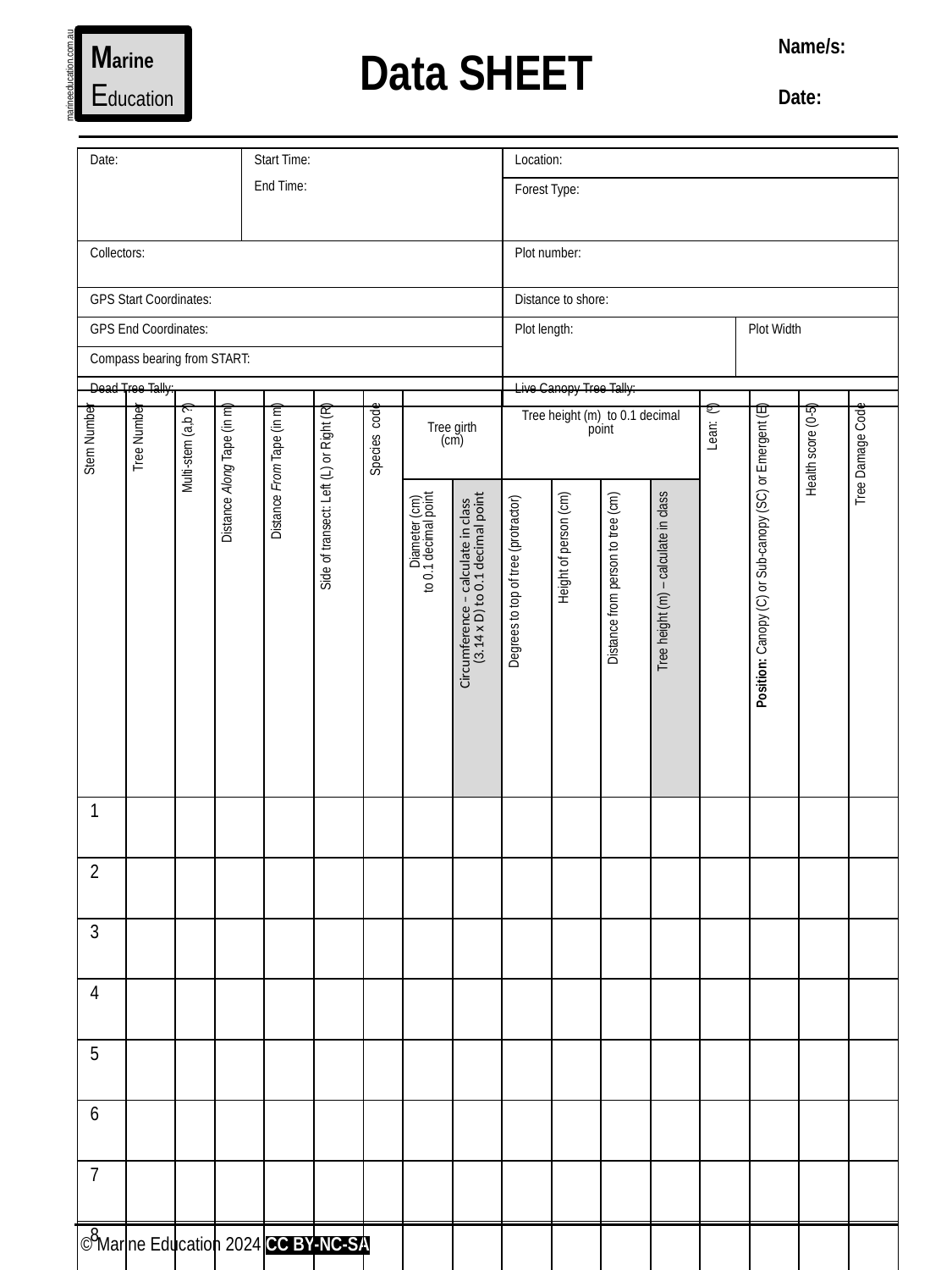

Name/s:

Date:
Marine
Education
Data SHEET
marineeducation.com.au
| Date: | Start Time: End Time: | Location: |  |
| --- | --- | --- | --- |
|  |  | Forest Type: |  |
| Collectors: |  | Plot number: |  |
| GPS Start Coordinates: |  | Distance to shore: |  |
| GPS End Coordinates: |  | Plot length: | Plot Width |
| Compass bearing from START: |  |  |  |
| Dead Tree Tally: |  | Live Canopy Tree Tally: |  |
| Stem Number | Tree Number | Multi-stem (a,b ?) | Distance Along Tape (in m) | Distance From Tape (in m) | Side of transect: Left (L) or Right (R) | Species code | Tree girth (cm) |  | Tree height (m) to 0.1 decimal point |  |  |  | Lean: (º) | Position: Canopy (C) or Sub-canopy (SC) or Emergent (E) | Health score (0-5) | Tree Damage Code |
| --- | --- | --- | --- | --- | --- | --- | --- | --- | --- | --- | --- | --- | --- | --- | --- | --- |
|  |  |  |  |  |  |  | Diameter (cm) to 0.1 decimal point | Circumference – calculate in class (3.14 x D) to 0.1 decimal point | Degrees to top of tree (protractor) | Height of person (cm) | Distance from person to tree (cm) | Tree height (m) – calculate in class |  |  |  |  |
| 1 |  |  |  |  |  |  |  |  |  |  |  |  |  |  |  |  |
| 2 |  |  |  |  |  |  |  |  |  |  |  |  |  |  |  |  |
| 3 |  |  |  |  |  |  |  |  |  |  |  |  |  |  |  |  |
| 4 |  |  |  |  |  |  |  |  |  |  |  |  |  |  |  |  |
| 5 |  |  |  |  |  |  |  |  |  |  |  |  |  |  |  |  |
| 6 |  |  |  |  |  |  |  |  |  |  |  |  |  |  |  |  |
| 7 |  |  |  |  |  |  |  |  |  |  |  |  |  |  |  |  |
| 8 |  |  |  |  |  |  |  |  |  |  |  |  |  |  |  |  |
© Marine Education 2024 CC BY-NC-SA